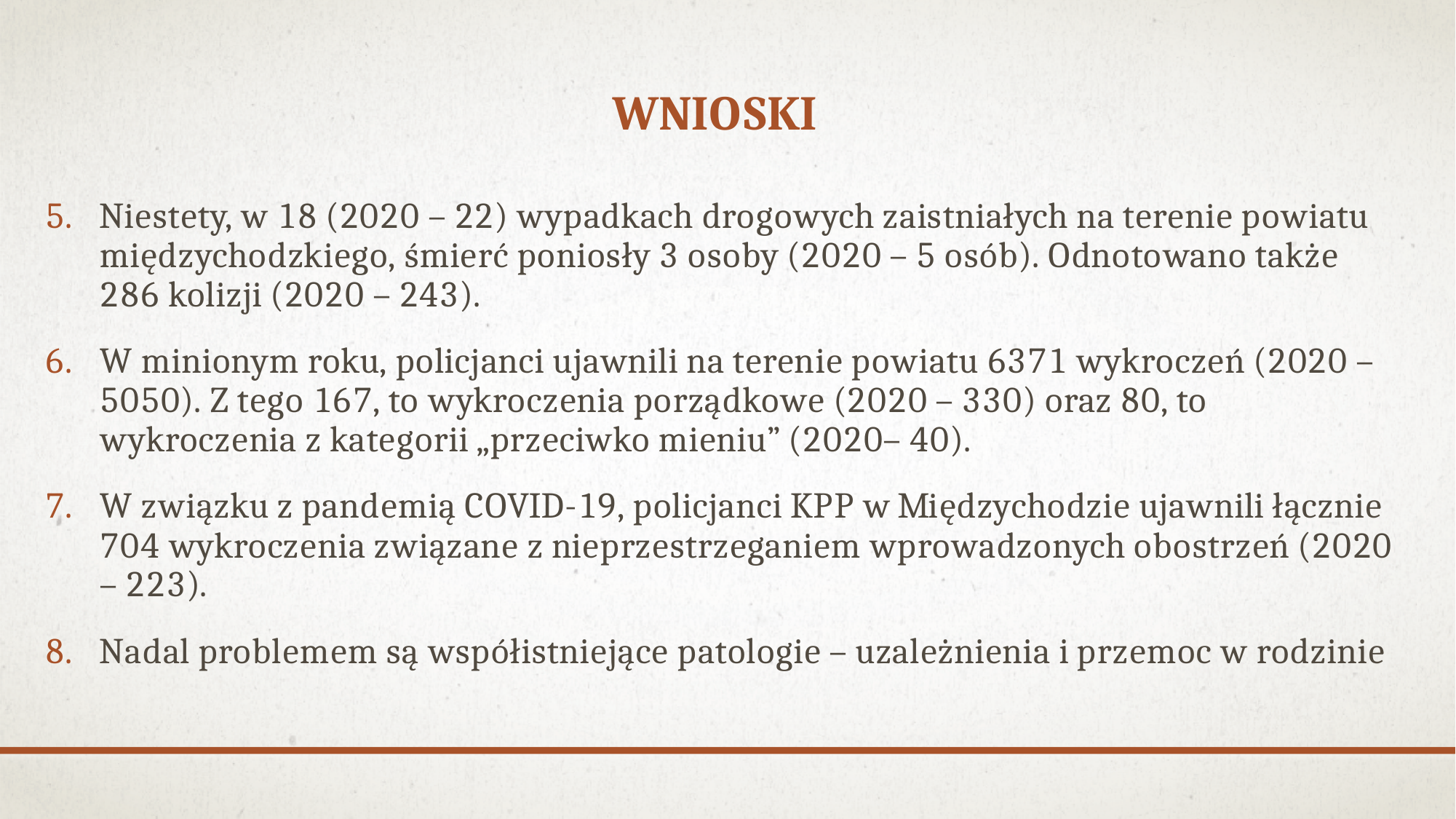

# wnioski
Niestety, w 18 (2020 – 22) wypadkach drogowych zaistniałych na terenie powiatu międzychodzkiego, śmierć poniosły 3 osoby (2020 – 5 osób). Odnotowano także 286 kolizji (2020 – 243).
W minionym roku, policjanci ujawnili na terenie powiatu 6371 wykroczeń (2020 – 5050). Z tego 167, to wykroczenia porządkowe (2020 – 330) oraz 80, to wykroczenia z kategorii „przeciwko mieniu” (2020– 40).
W związku z pandemią COVID-19, policjanci KPP w Międzychodzie ujawnili łącznie 704 wykroczenia związane z nieprzestrzeganiem wprowadzonych obostrzeń (2020 – 223).
Nadal problemem są współistniejące patologie – uzależnienia i przemoc w rodzinie